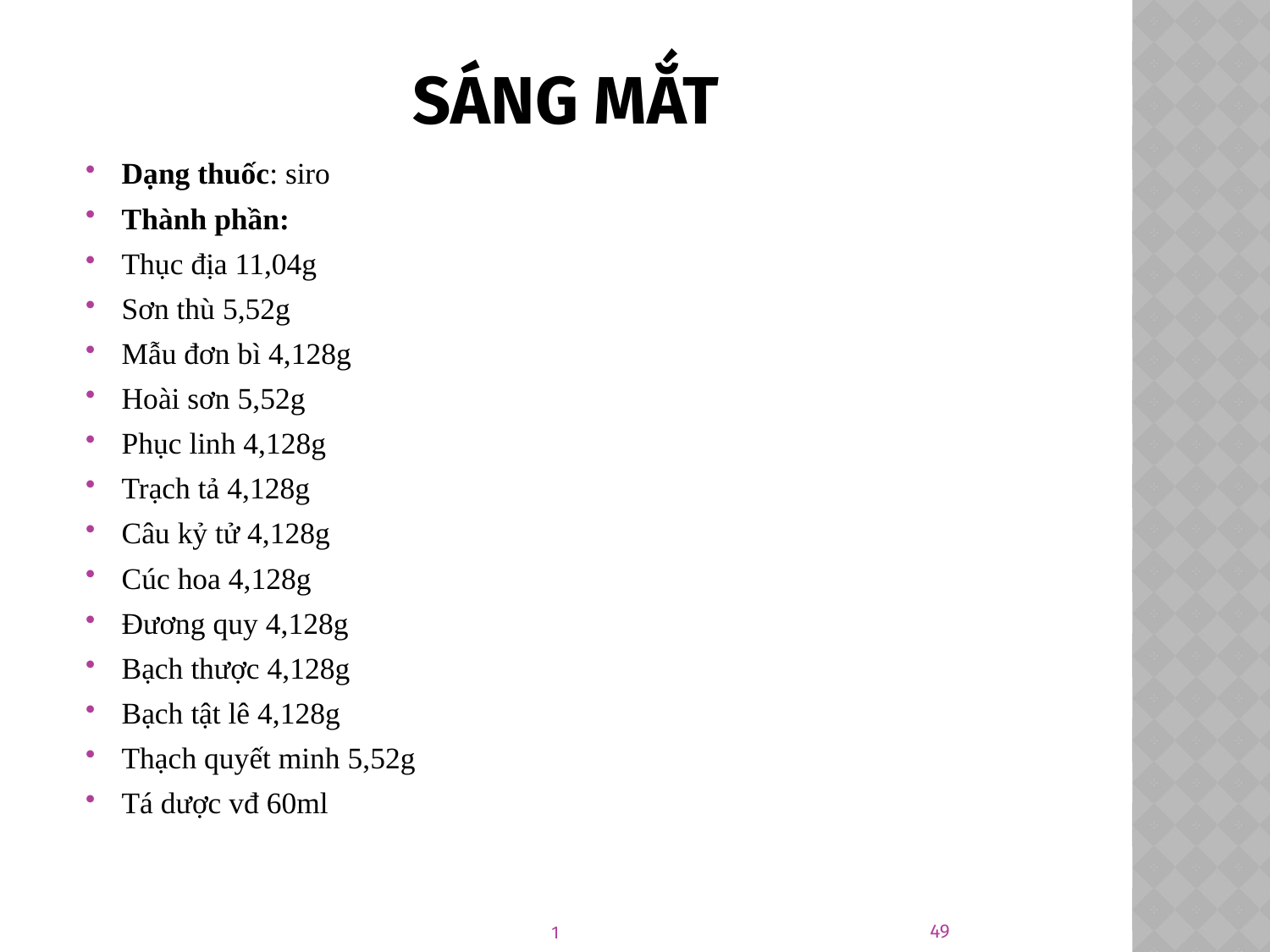

# Sáng mắt
Dạng thuốc: siro
Thành phần:
Thục địa 11,04g
Sơn thù 5,52g
Mẫu đơn bì 4,128g
Hoài sơn 5,52g
Phục linh 4,128g
Trạch tả 4,128g
Câu kỷ tử 4,128g
Cúc hoa 4,128g
Đương quy 4,128g
Bạch thược 4,128g
Bạch tật lê 4,128g
Thạch quyết minh 5,52g
Tá dược vđ 60ml

49
1